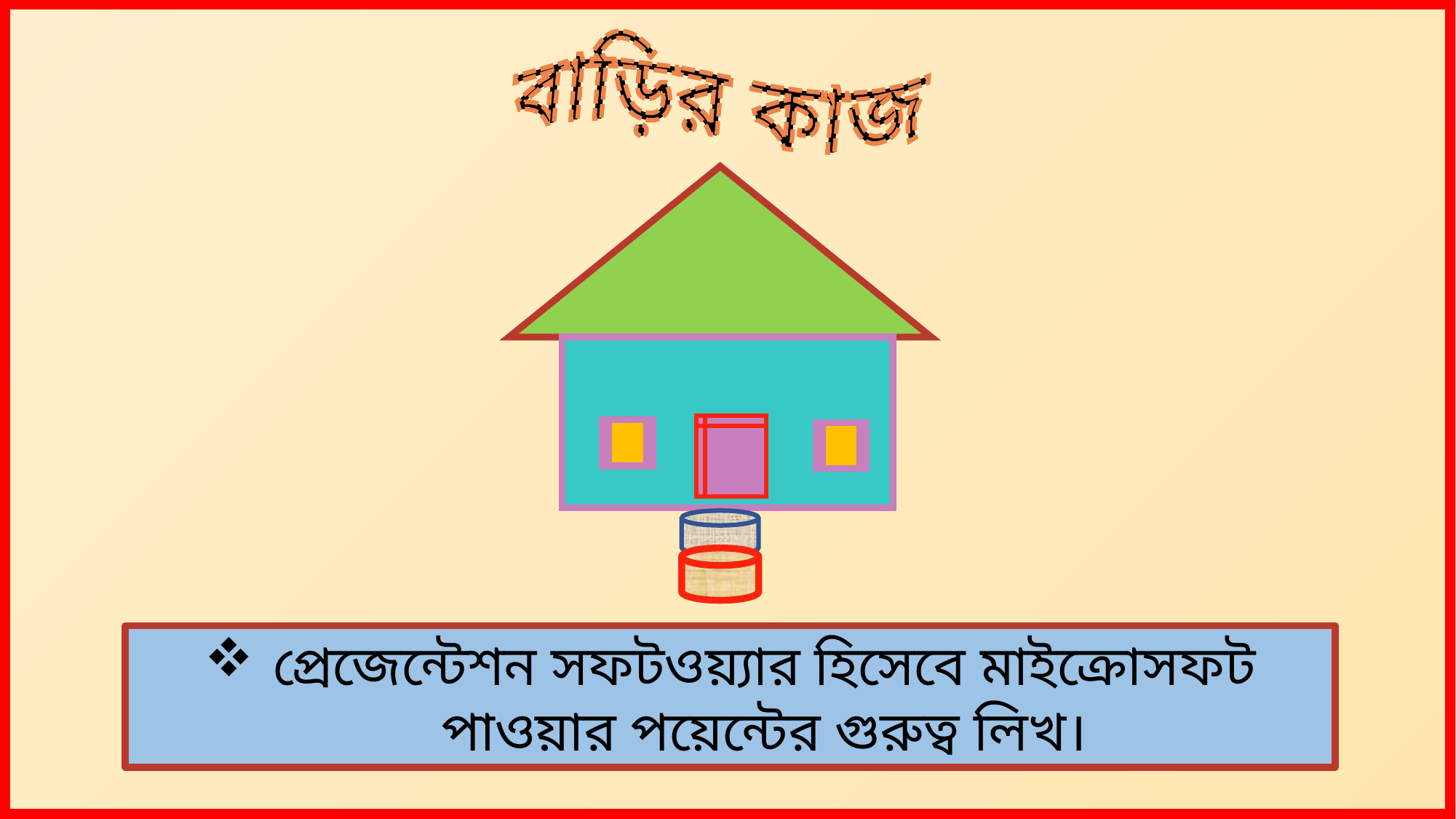

বাড়ির কাজ

প্রেজেন্টেশন সফটওয়্যার হিসেবে মাইক্রোসফট পাওয়ার পয়েন্টের গুরুত্ব লিখ।